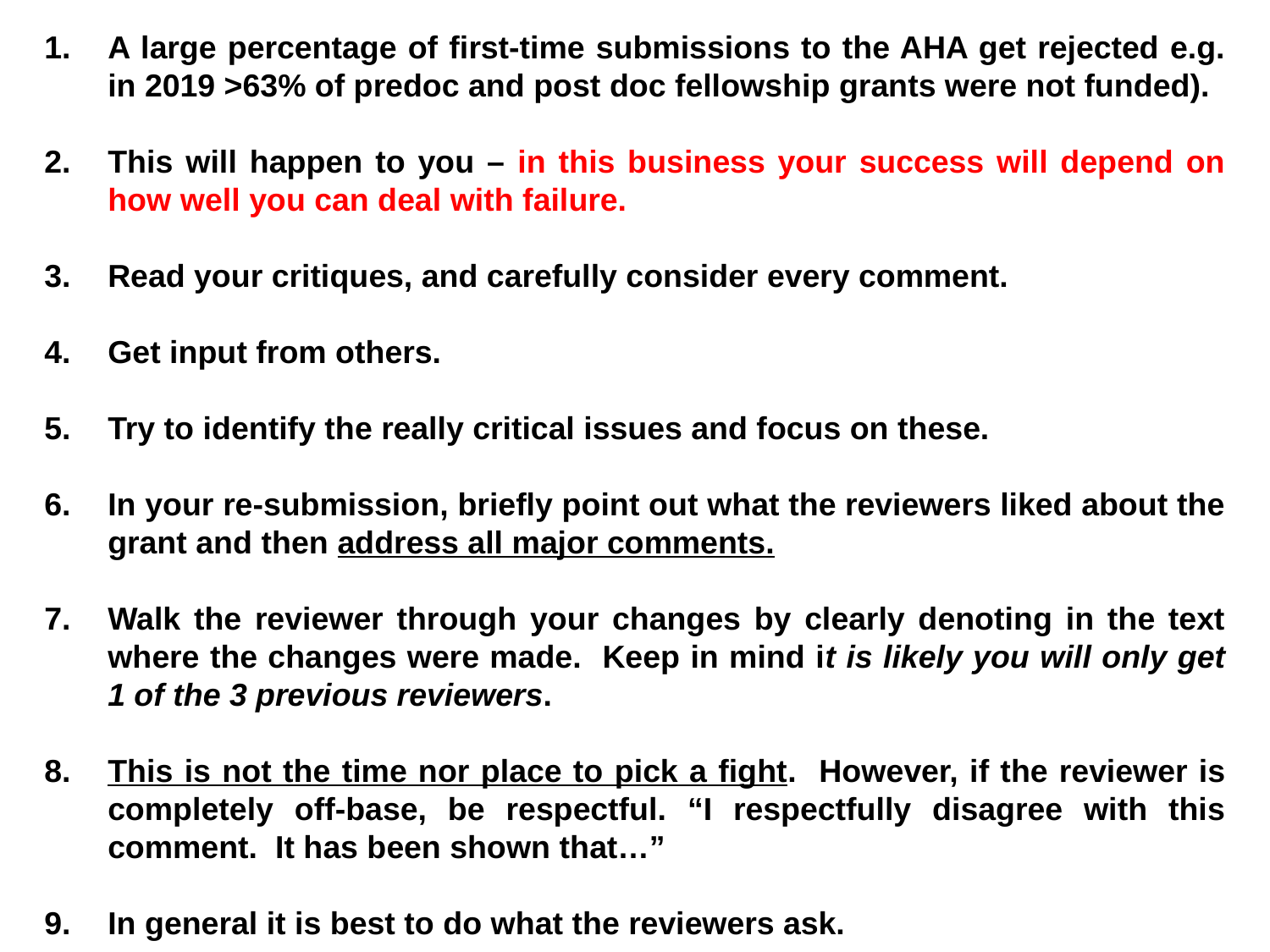

A large percentage of first-time submissions to the AHA get rejected e.g. in 2019 >63% of predoc and post doc fellowship grants were not funded).

This will happen to you – in this business your success will depend on how well you can deal with failure.

Read your critiques, and carefully consider every comment.

Get input from others.

Try to identify the really critical issues and focus on these.

In your re-submission, briefly point out what the reviewers liked about the grant and then address all major comments.

Walk the reviewer through your changes by clearly denoting in the text where the changes were made.  Keep in mind it is likely you will only get 1 of the 3 previous reviewers.

This is not the time nor place to pick a fight.  However, if the reviewer is completely off-base, be respectful. “I respectfully disagree with this comment.  It has been shown that…”

In general it is best to do what the reviewers ask.